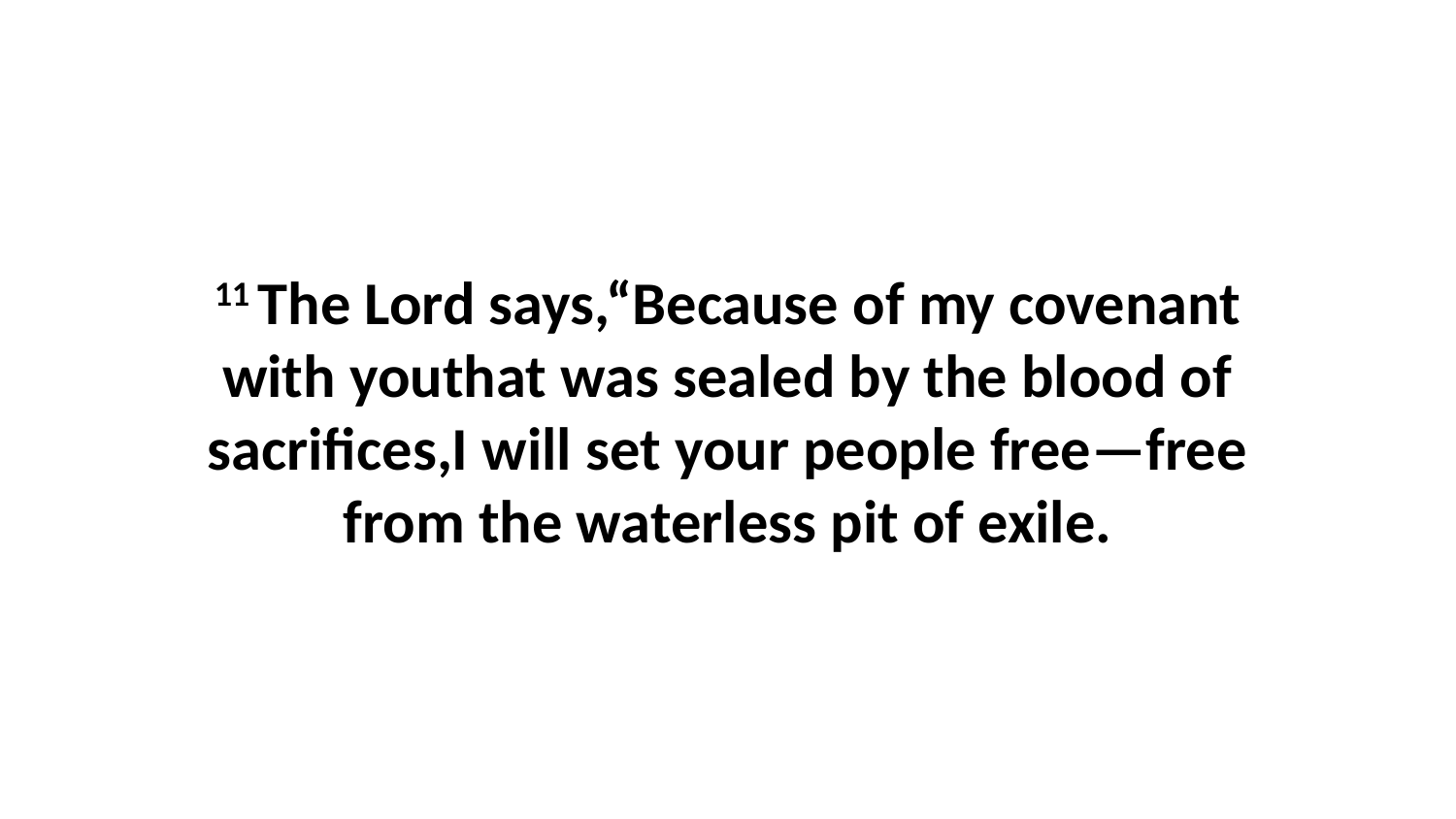

11 The Lord says,“Because of my covenant with youthat was sealed by the blood of sacrifices,I will set your people free—free from the waterless pit of exile.